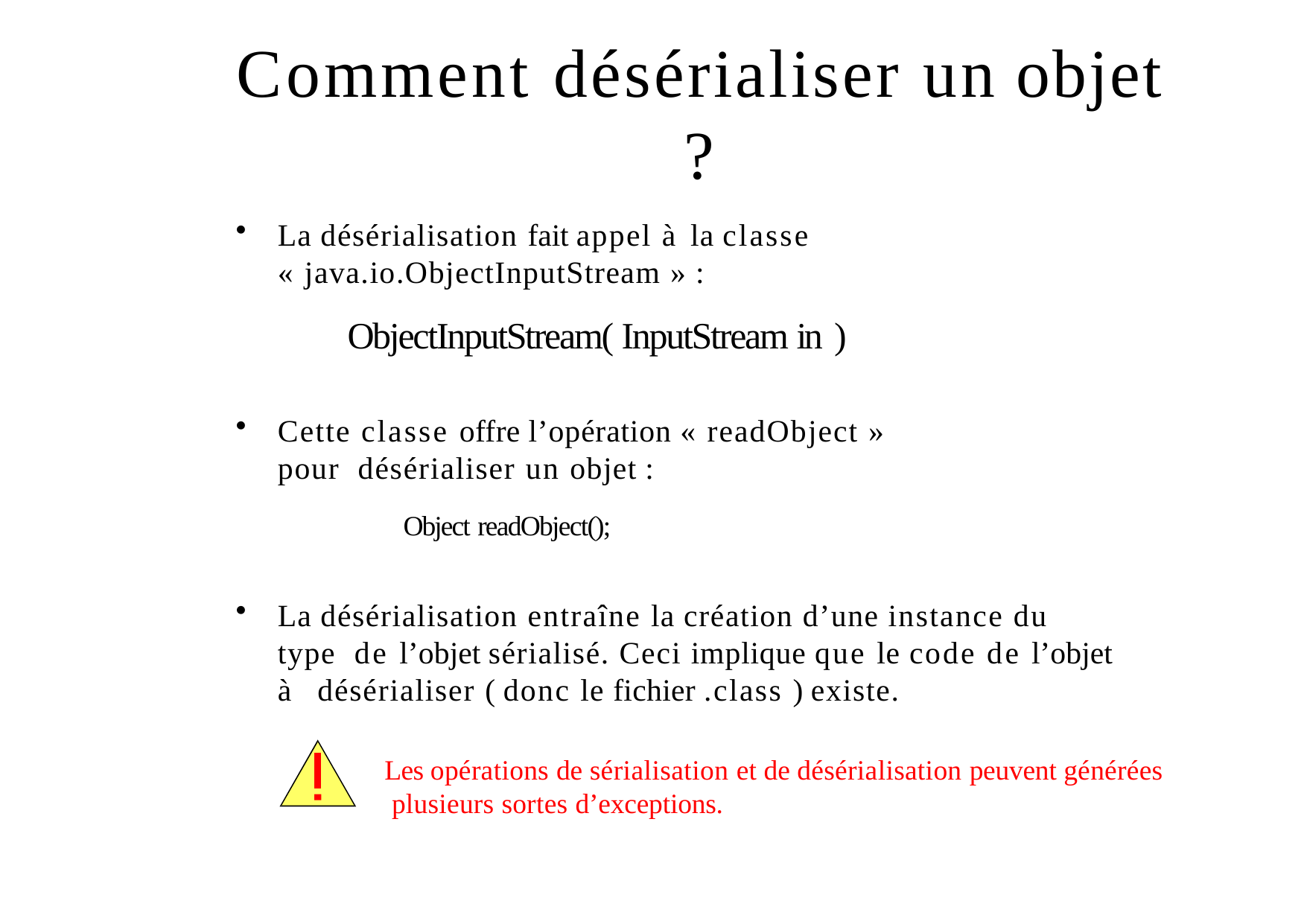

# Comment désérialiser un objet
?
La désérialisation fait appel à la classe
« java.io.ObjectInputStream » :
ObjectInputStream( InputStream in )

Cette classe offre l’opération « readObject » pour  désérialiser un objet :
Object readObject();

La désérialisation entraîne la création d’une instance du type  de l’objet sérialisé. Ceci implique que le code de l’objet à  désérialiser ( donc le fichier .class ) existe.

Les opérations de sérialisation et de désérialisation peuvent générées  plusieurs sortes d’exceptions.